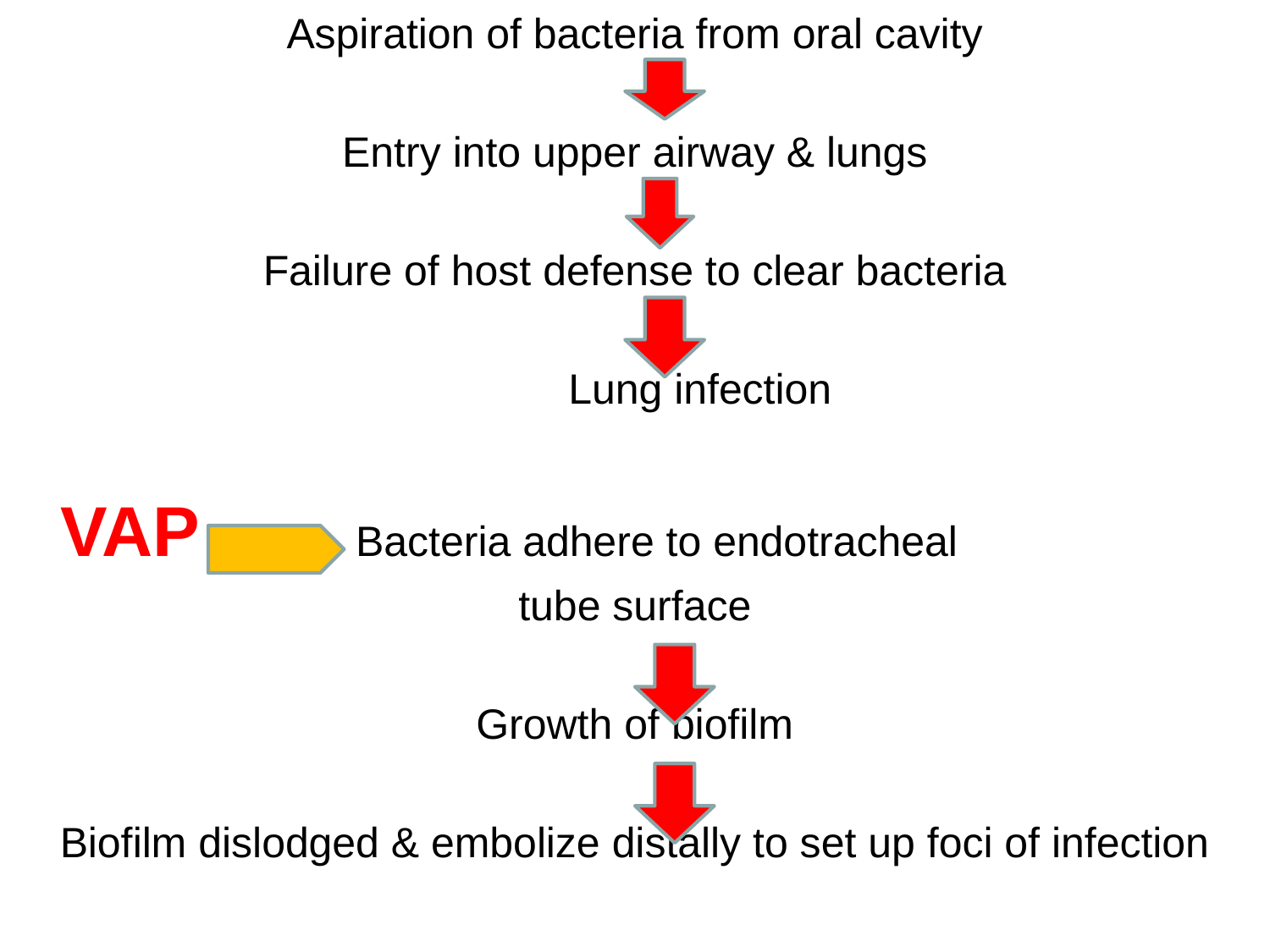

Aspiration of bacteria from oral cavity

Entry into upper airway & lungs

Failure of host defense to clear bacteria

           Lung infection

    VAP        Bacteria adhere to endotracheal
tube surface

Growth of biofilm

Biofilm dislodged & embolize distally to set up foci of infection